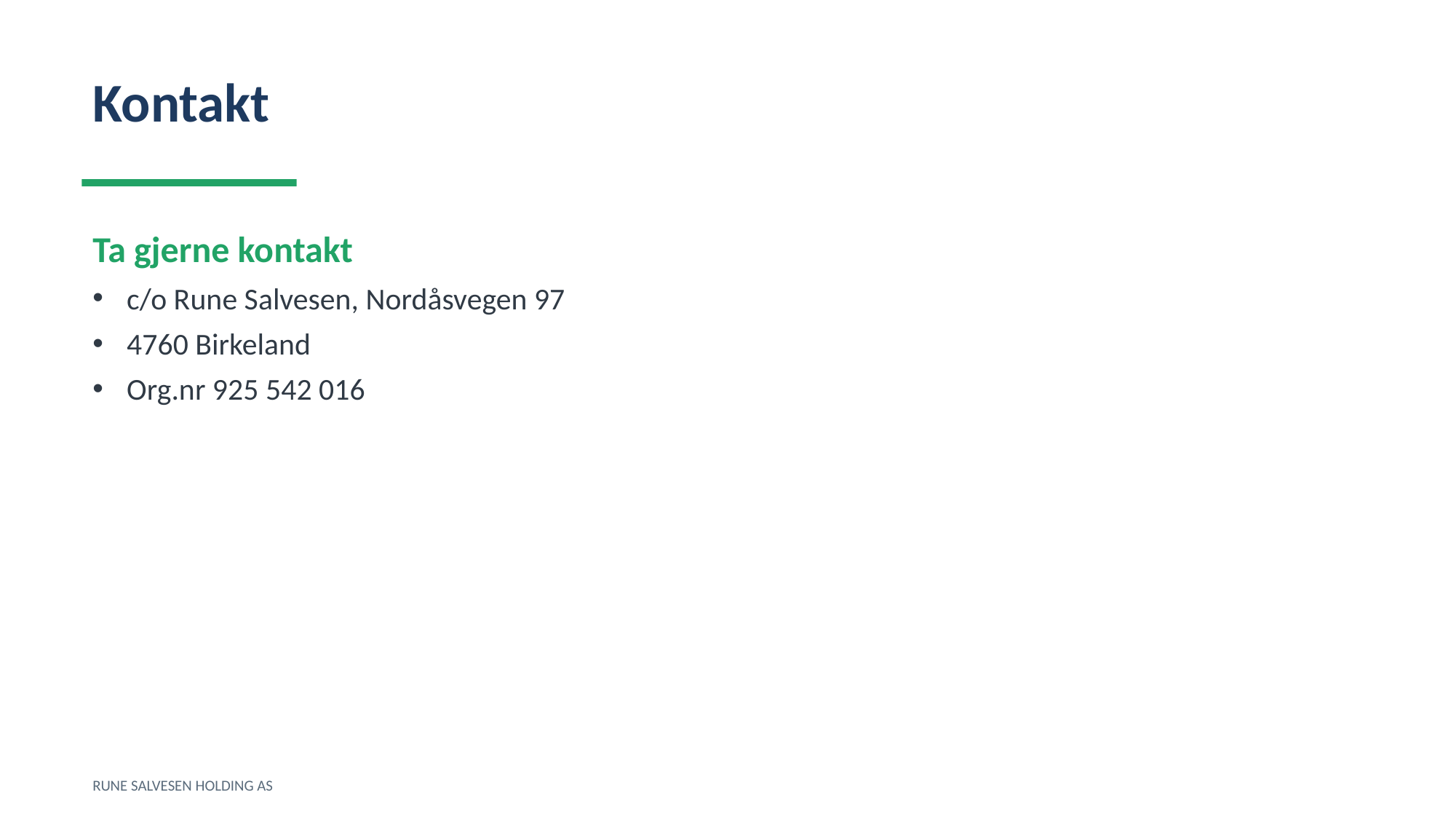

Kontakt

Ta gjerne kontakt
c/o Rune Salvesen, Nordåsvegen 97
4760 Birkeland
Org.nr 925 542 016
RUNE SALVESEN HOLDING AS